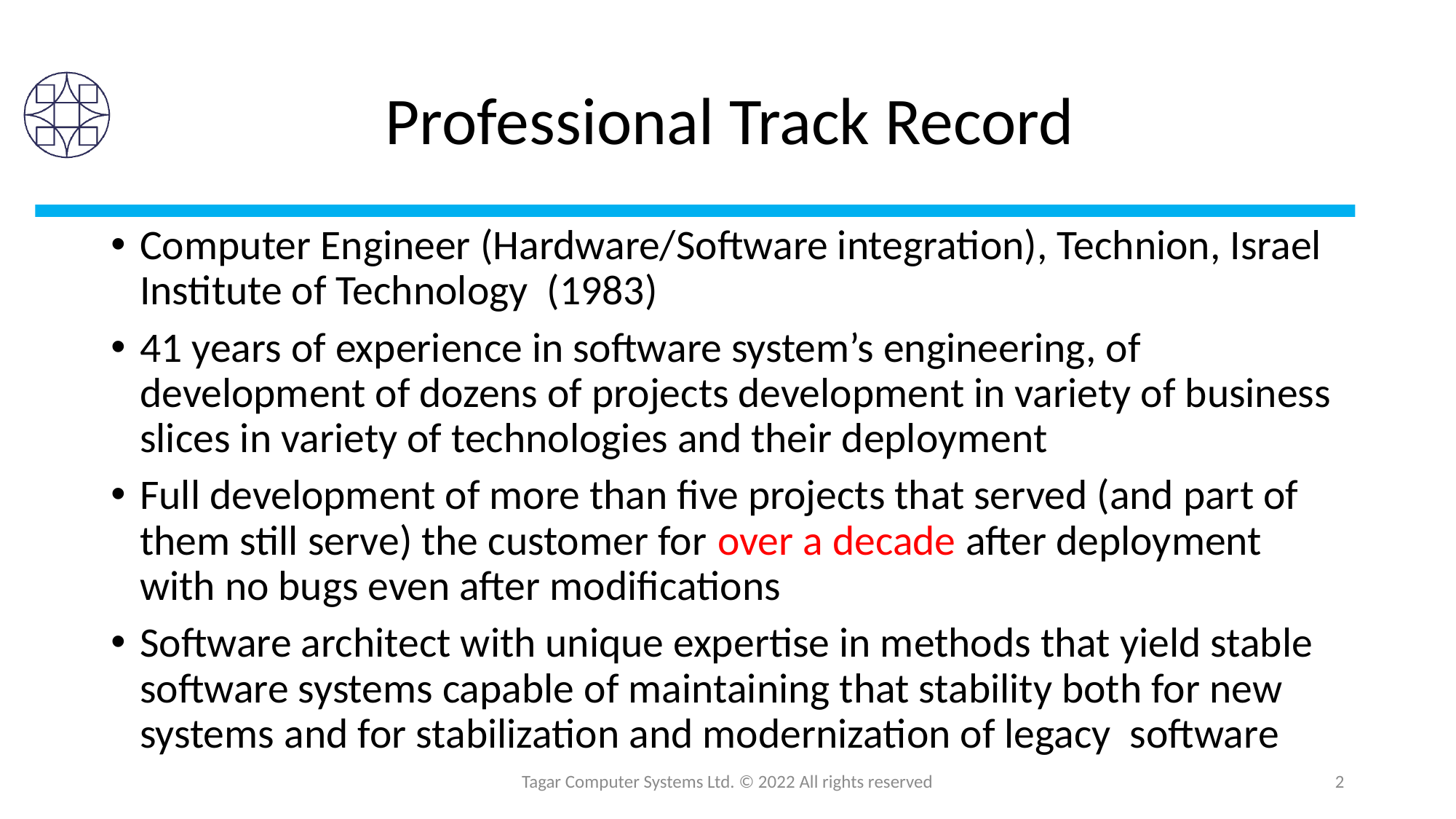

# Professional Track Record
Computer Engineer (Hardware/Software integration), Technion, Israel Institute of Technology  (1983)
41 years of experience in software system’s engineering, of development of dozens of projects development in variety of business slices in variety of technologies and their deployment
Full development of more than five projects that served (and part of them still serve) the customer for over a decade after deployment with no bugs even after modifications
Software architect with unique expertise in methods that yield stable software systems capable of maintaining that stability both for new systems and for stabilization and modernization of legacy  software
Tagar Computer Systems Ltd. © 2022 All rights reserved
2